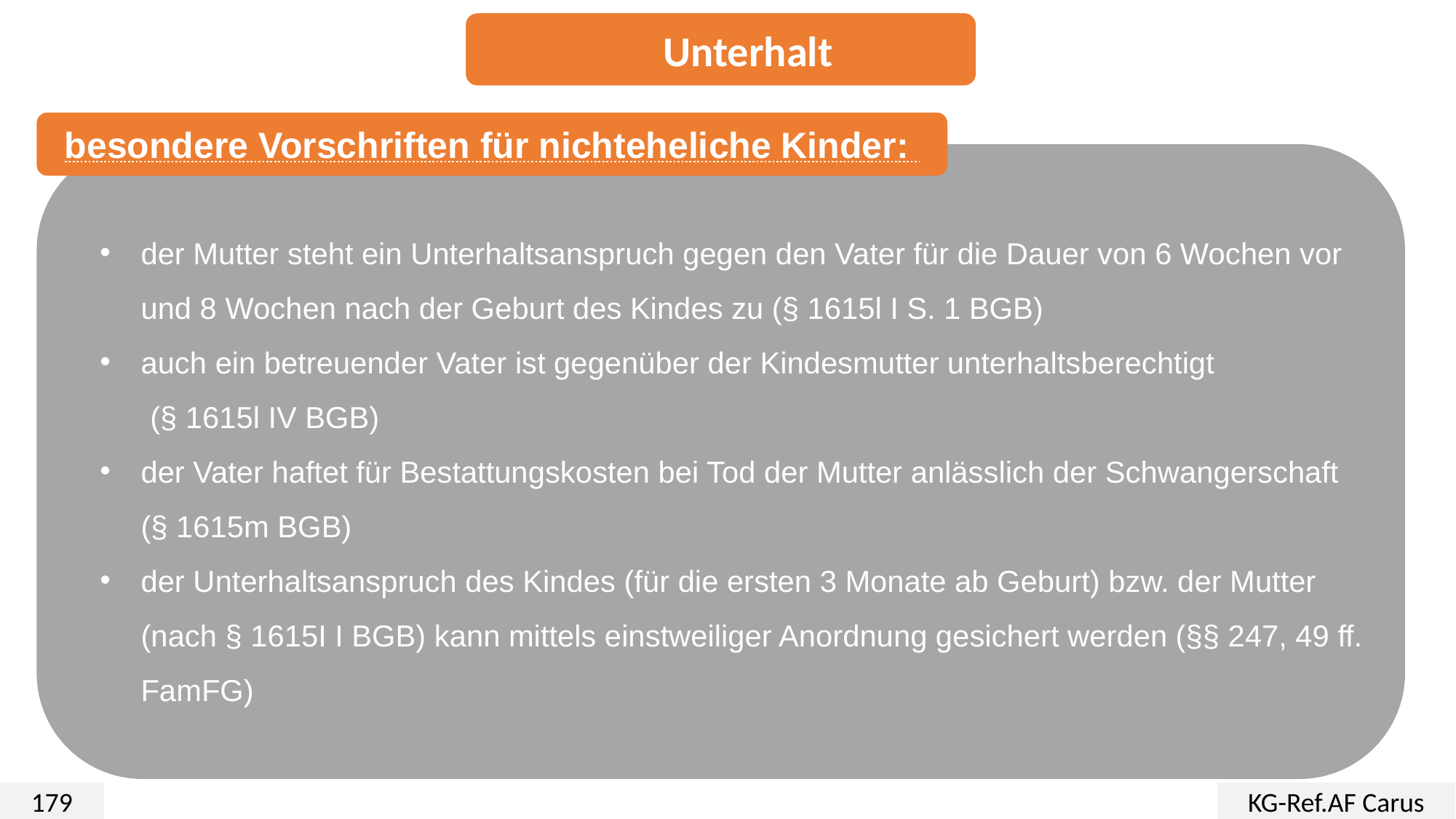

Unterhalt
besondere Vorschriften für nichteheliche Kinder:
der Mutter steht ein Unterhaltsanspruch gegen den Vater für die Dauer von 6 Wochen vor und 8 Wochen nach der Geburt des Kindes zu (§ 1615l I S. 1 BGB)
auch ein betreuender Vater ist gegenüber der Kindesmutter unterhaltsberechtigt
      (§ 1615l IV BGB)
der Vater haftet für Bestattungskosten bei Tod der Mutter anlässlich der Schwangerschaft (§ 1615m BGB)
der Unterhaltsanspruch des Kindes (für die ersten 3 Monate ab Geburt) bzw. der Mutter (nach § 1615I I BGB) kann mittels einstweiliger Anordnung gesichert werden (§§ 247, 49 ff. FamFG)
179
KG-Ref.AF Carus